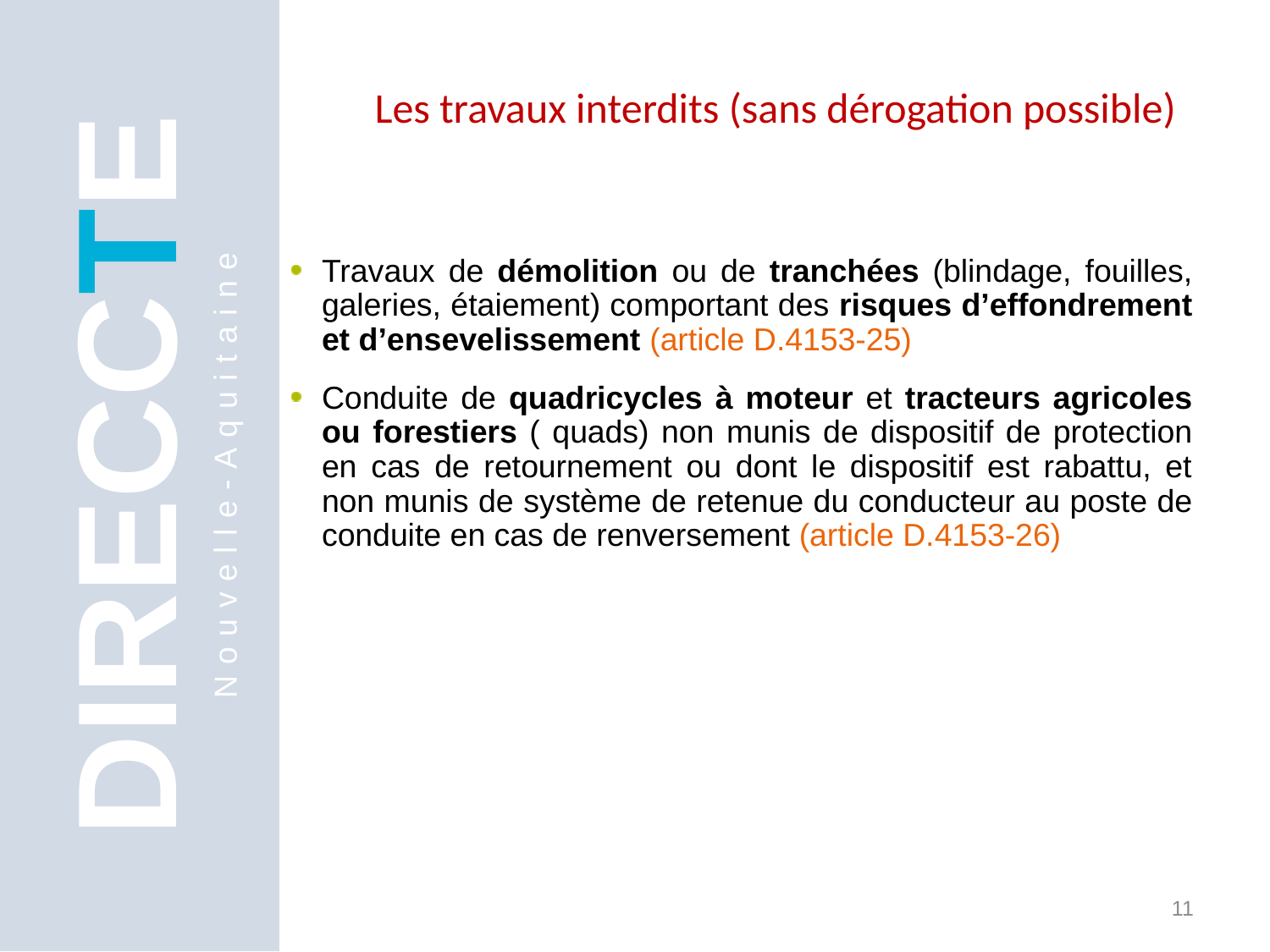

Les travaux interdits (sans dérogation possible)

Travaux de démolition ou de tranchées (blindage, fouilles, galeries, étaiement) comportant des risques d’effondrement et d’ensevelissement (article D.4153-25)

Conduite de quadricycles à moteur et tracteurs agricoles ou forestiers ( quads) non munis de dispositif de protection en cas de retournement ou dont le dispositif est rabattu, et non munis de système de retenue du conducteur au poste de conduite en cas de renversement (article D.4153-26)

DIRECCTE
Nouvelle-Aquitaine
11